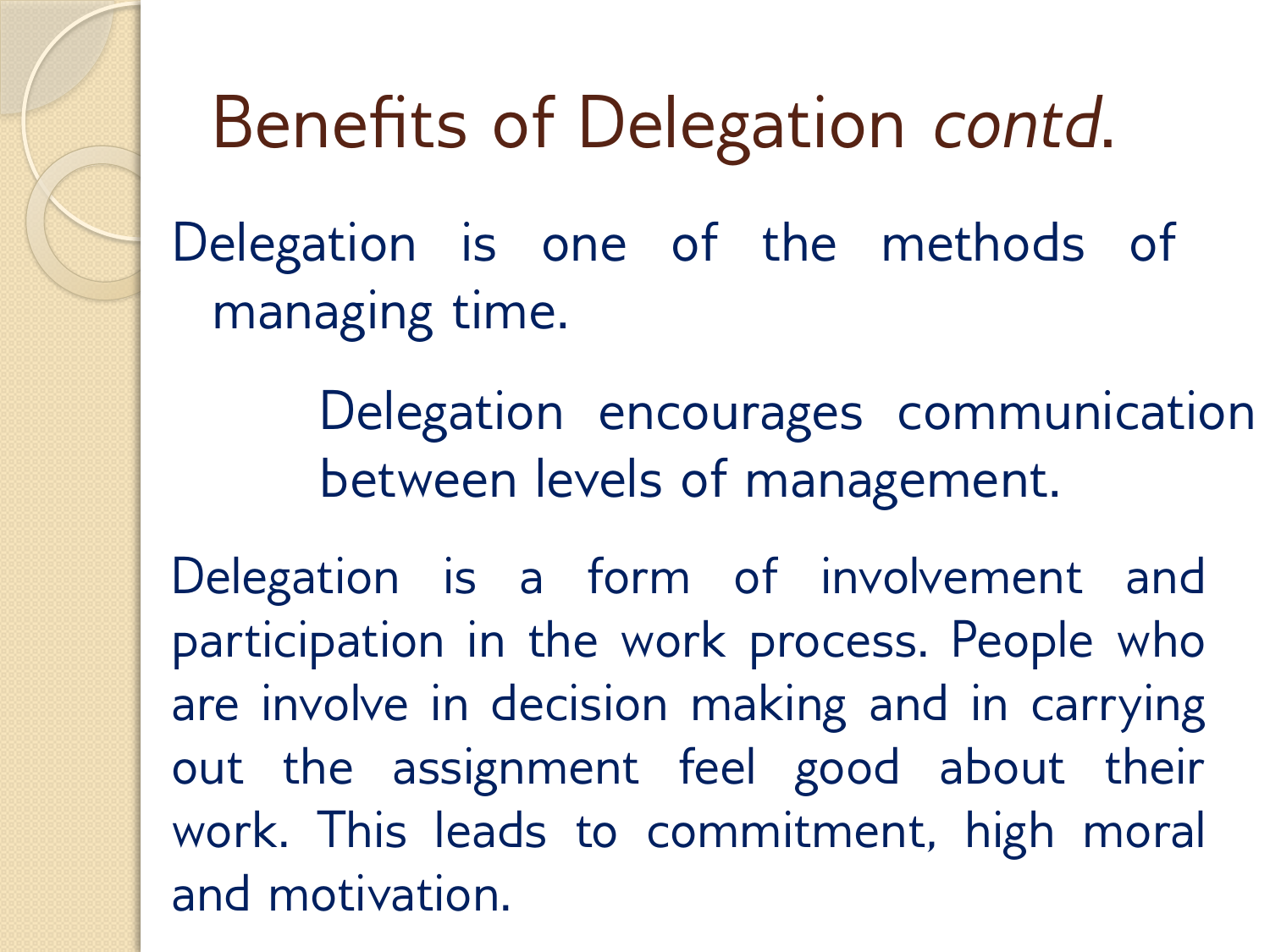

# Benefits of Delegation contd.
Delegation is one of the methods of managing time.

Delegation encourages communication between levels of management.
Delegation is a form of involvement and participation in the work process. People who are involve in decision making and in carrying out the assignment feel good about their work. This leads to commitment, high moral and motivation.